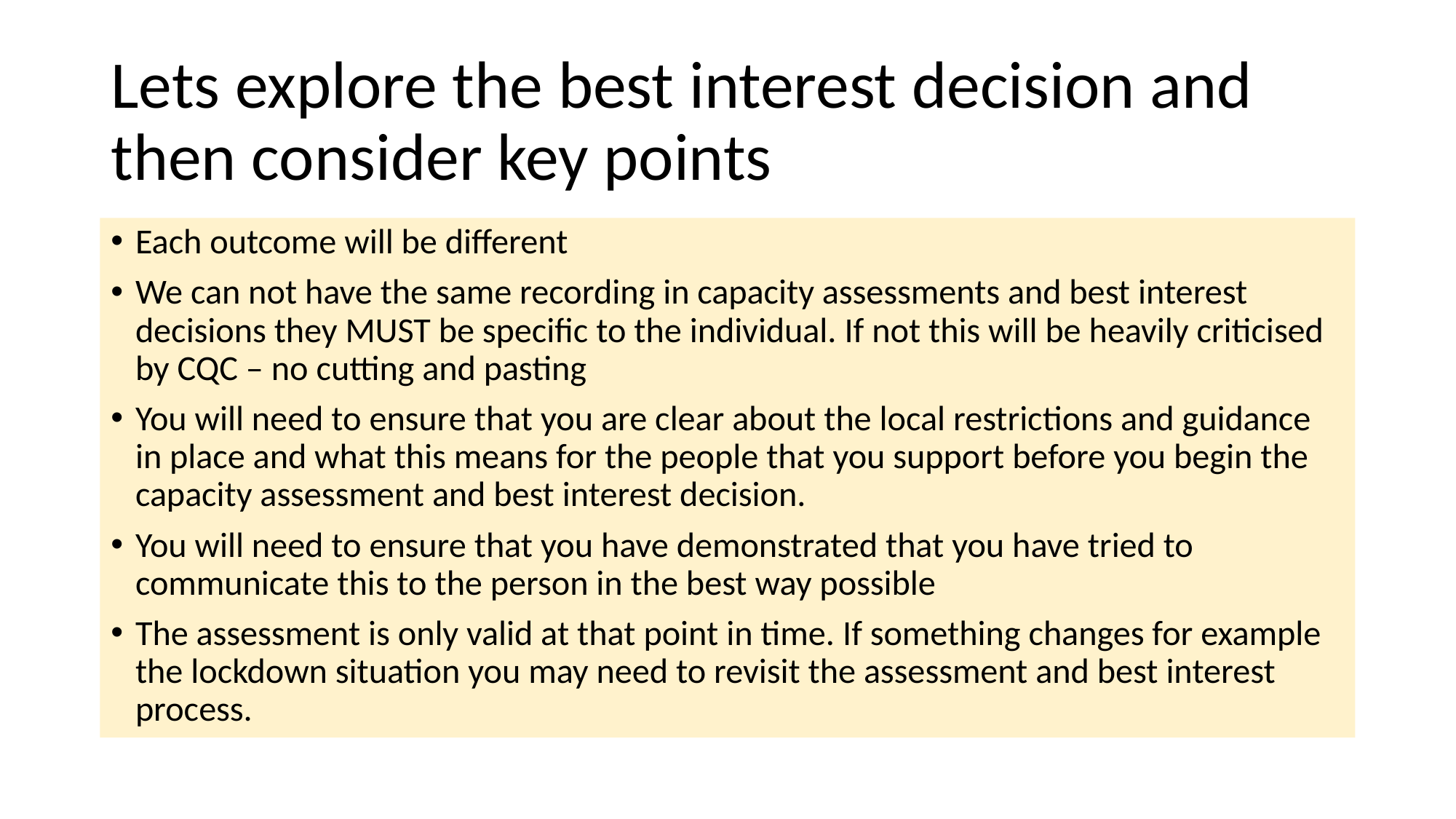

# Lets explore the best interest decision and then consider key points
Each outcome will be different
We can not have the same recording in capacity assessments and best interest decisions they MUST be specific to the individual. If not this will be heavily criticised by CQC – no cutting and pasting
You will need to ensure that you are clear about the local restrictions and guidance in place and what this means for the people that you support before you begin the capacity assessment and best interest decision.
You will need to ensure that you have demonstrated that you have tried to communicate this to the person in the best way possible
The assessment is only valid at that point in time. If something changes for example the lockdown situation you may need to revisit the assessment and best interest process.